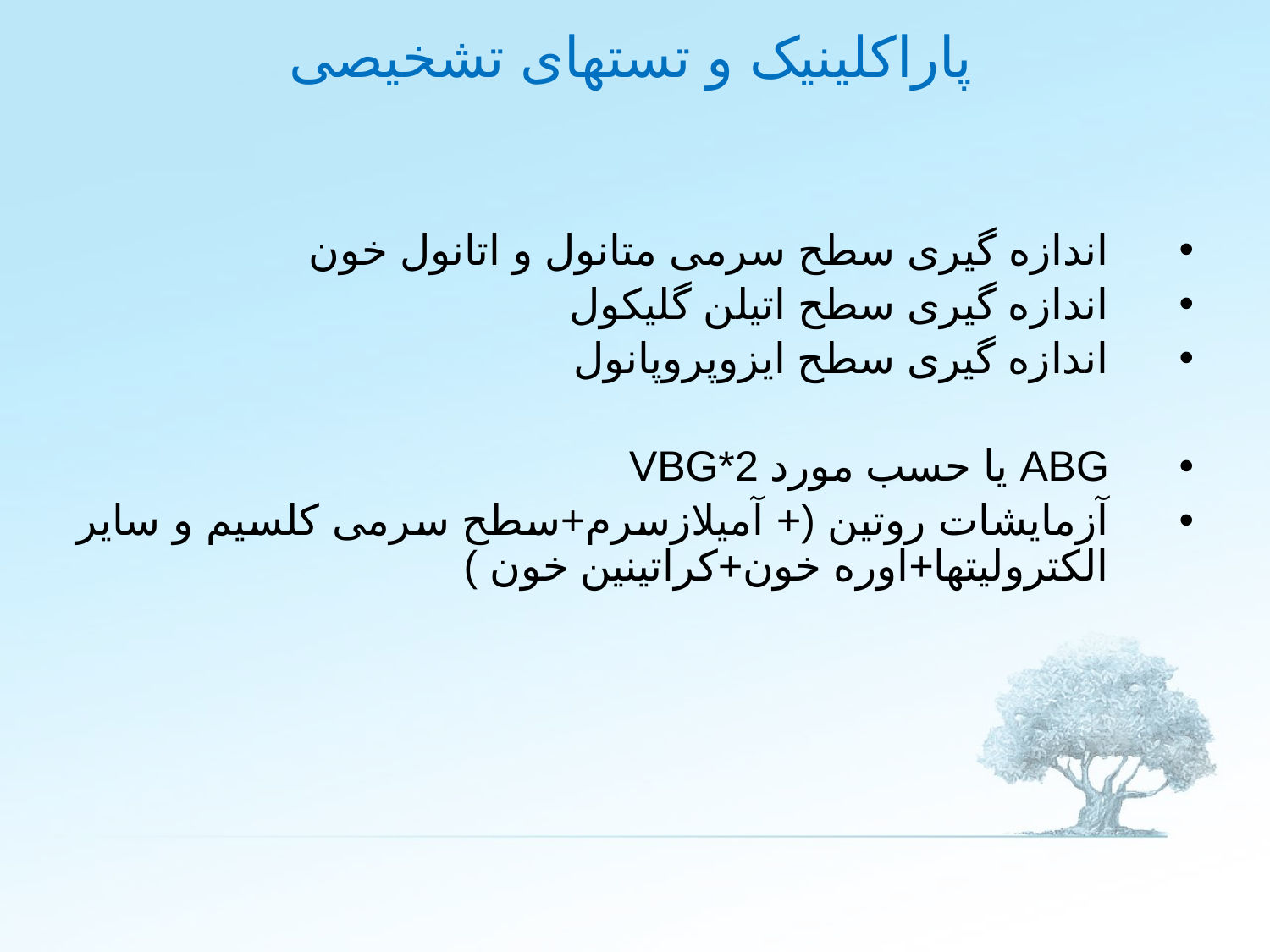

# پاراکلینیک و تستهای تشخیصی
اندازه گیری سطح سرمی متانول و اتانول خون
اندازه گیری سطح اتیلن گلیکول
اندازه گیری سطح ایزوپروپانول

ABG یا حسب مورد VBG*2
آزمایشات روتین (+ آمیلازسرم+سطح سرمی کلسیم و سایر الکترولیتها+اوره خون+کراتینین خون )